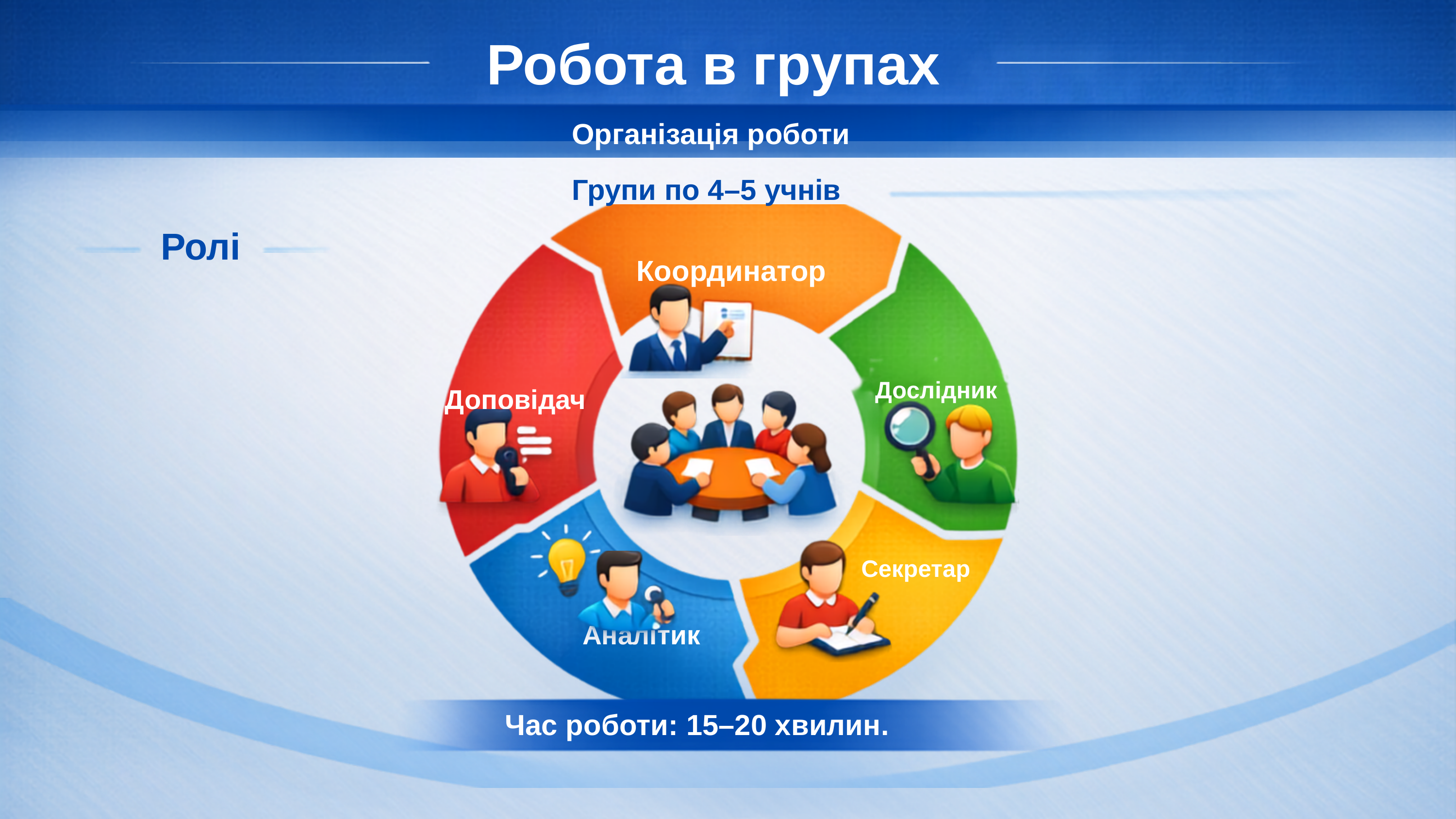

Робота в групах

Організація роботи

Групи по 4–5 учнів

Ролі

Координатор

Дослідник
Доповідач

Секретар

Аналітик

Час роботи: 15–20 хвилин.